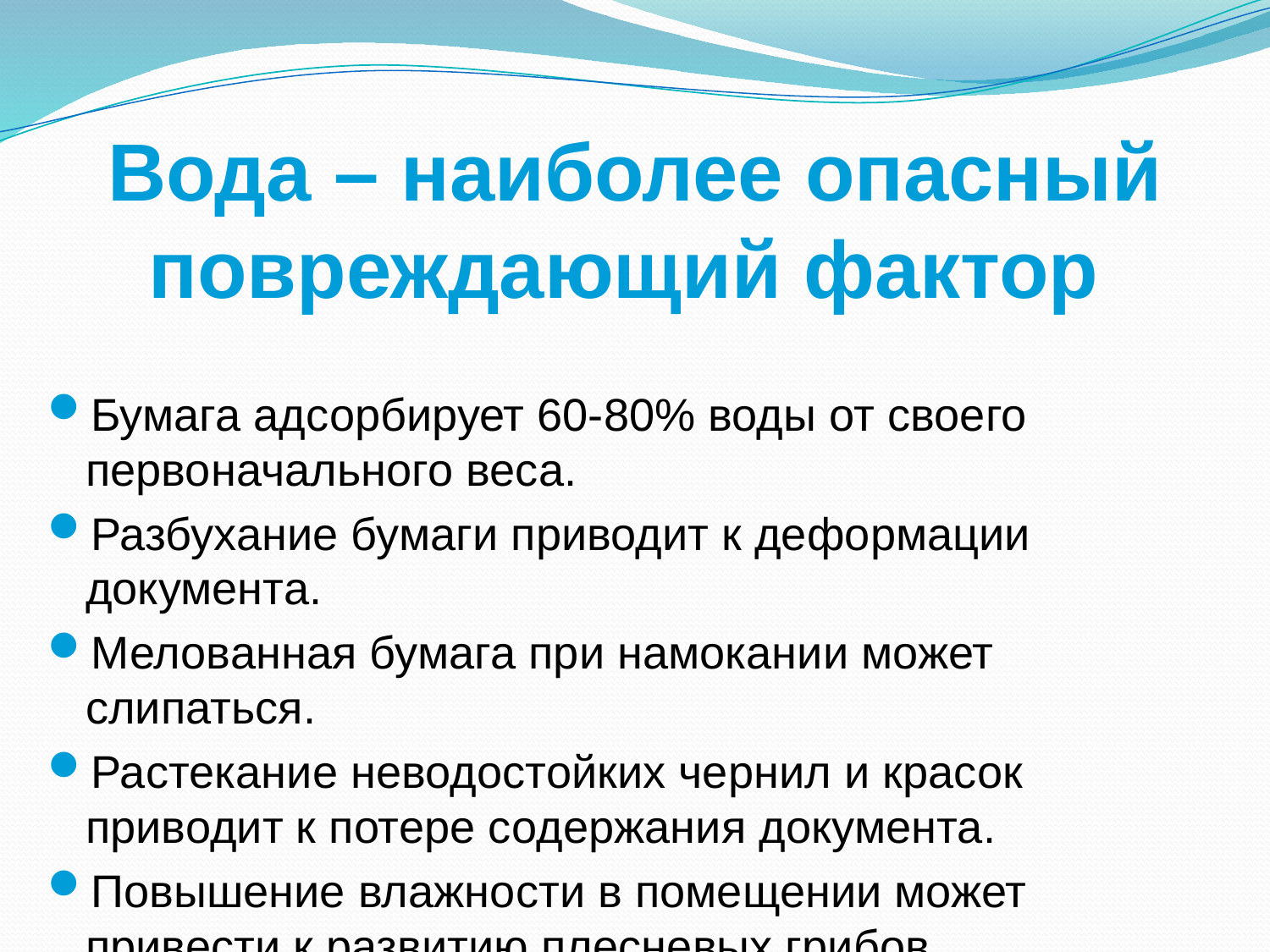

# Вода – наиболее опасный повреждающий фактор

Бумага адсорбирует 60-80% воды от своего первоначального веса.
Разбухание бумаги приводит к деформации документа.
Мелованная бумага при намокании может слипаться.
Растекание неводостойких чернил и красок приводит к потере содержания документа.
Повышение влажности в помещении может привести к развитию плесневых грибов.